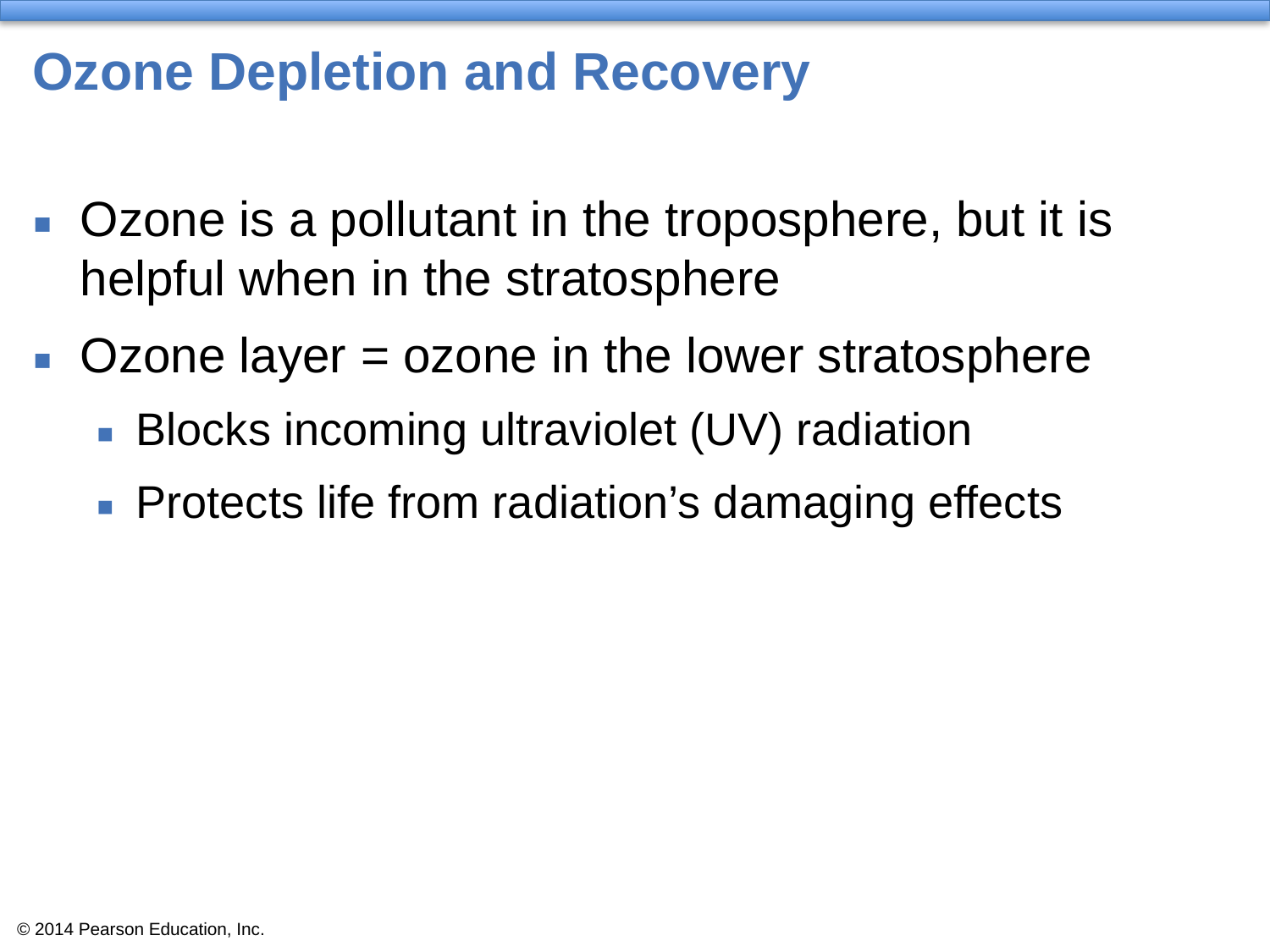

# Ozone Depletion and Recovery
Ozone is a pollutant in the troposphere, but it is helpful when in the stratosphere
Ozone layer = ozone in the lower stratosphere
Blocks incoming ultraviolet (UV) radiation
Protects life from radiation’s damaging effects